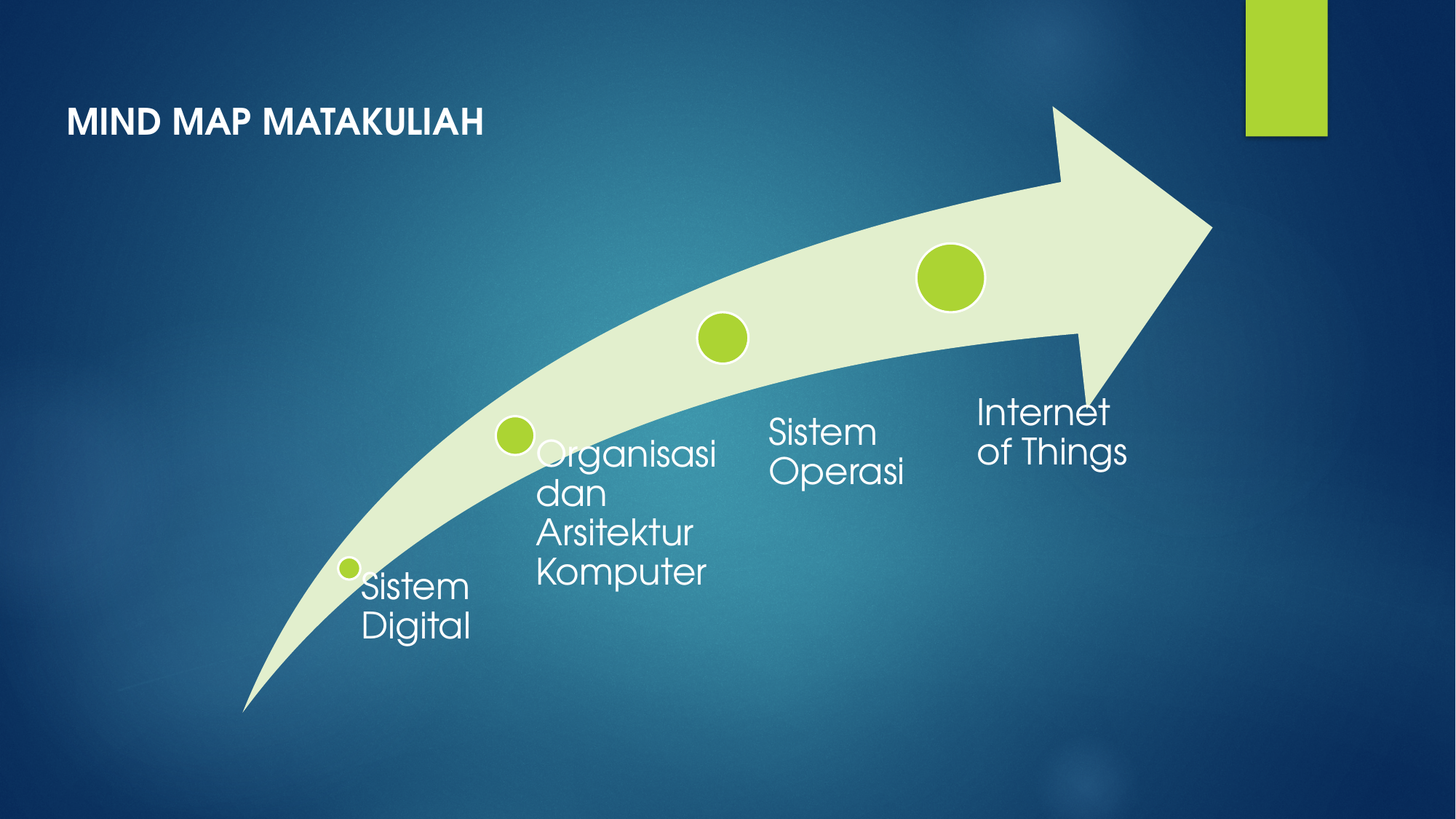

Mind map matakuliah
Sistem Digital
Organisasi dan Arsitektur Komputer
Sistem Operasi
Internet of Things